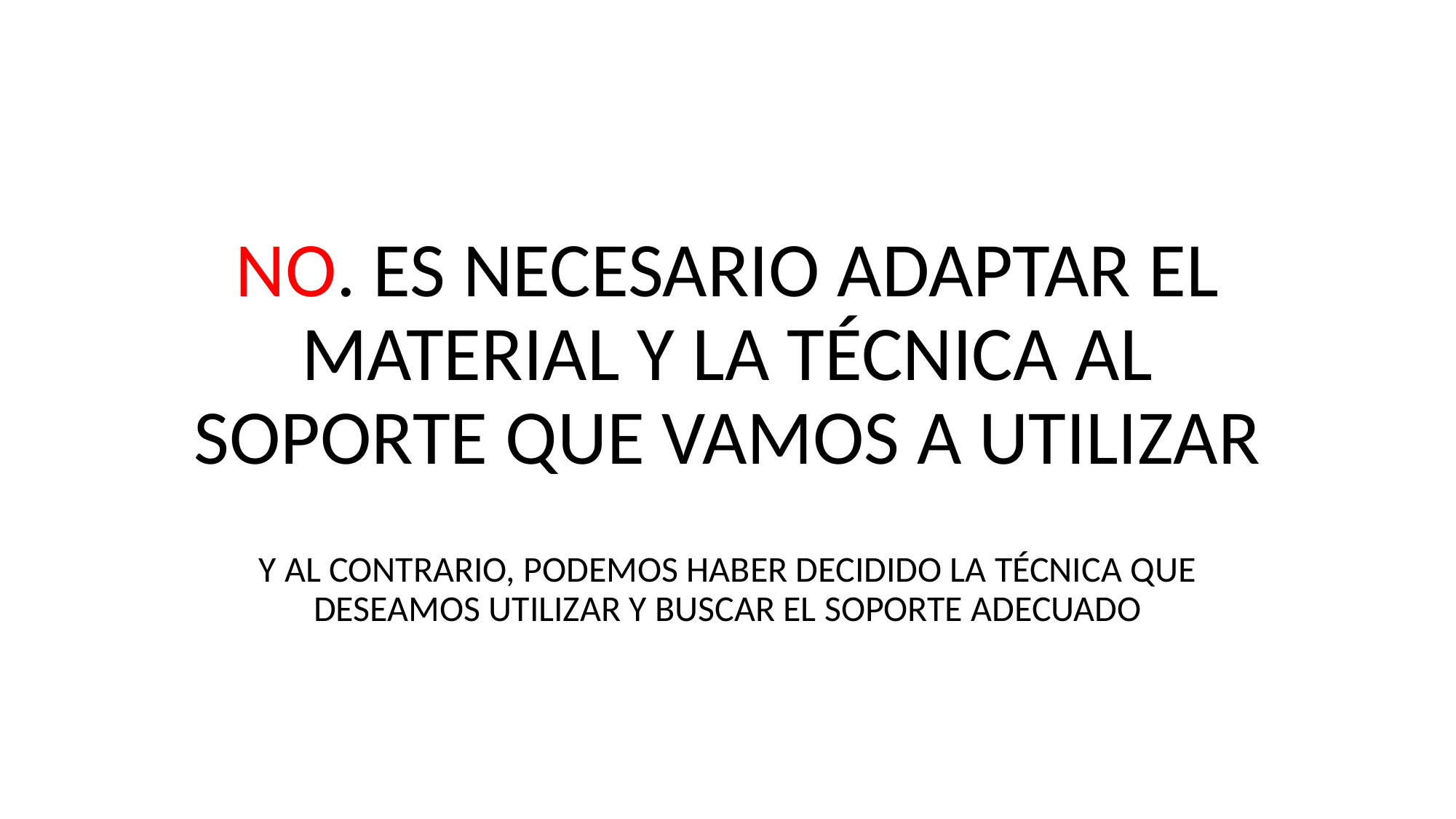

# NO. ES NECESARIO ADAPTAR EL MATERIAL Y LA TÉCNICA AL SOPORTE QUE VAMOS A UTILIZAR

Y AL CONTRARIO, PODEMOS HABER DECIDIDO LA TÉCNICA QUE DESEAMOS UTILIZAR Y BUSCAR EL SOPORTE ADECUADO